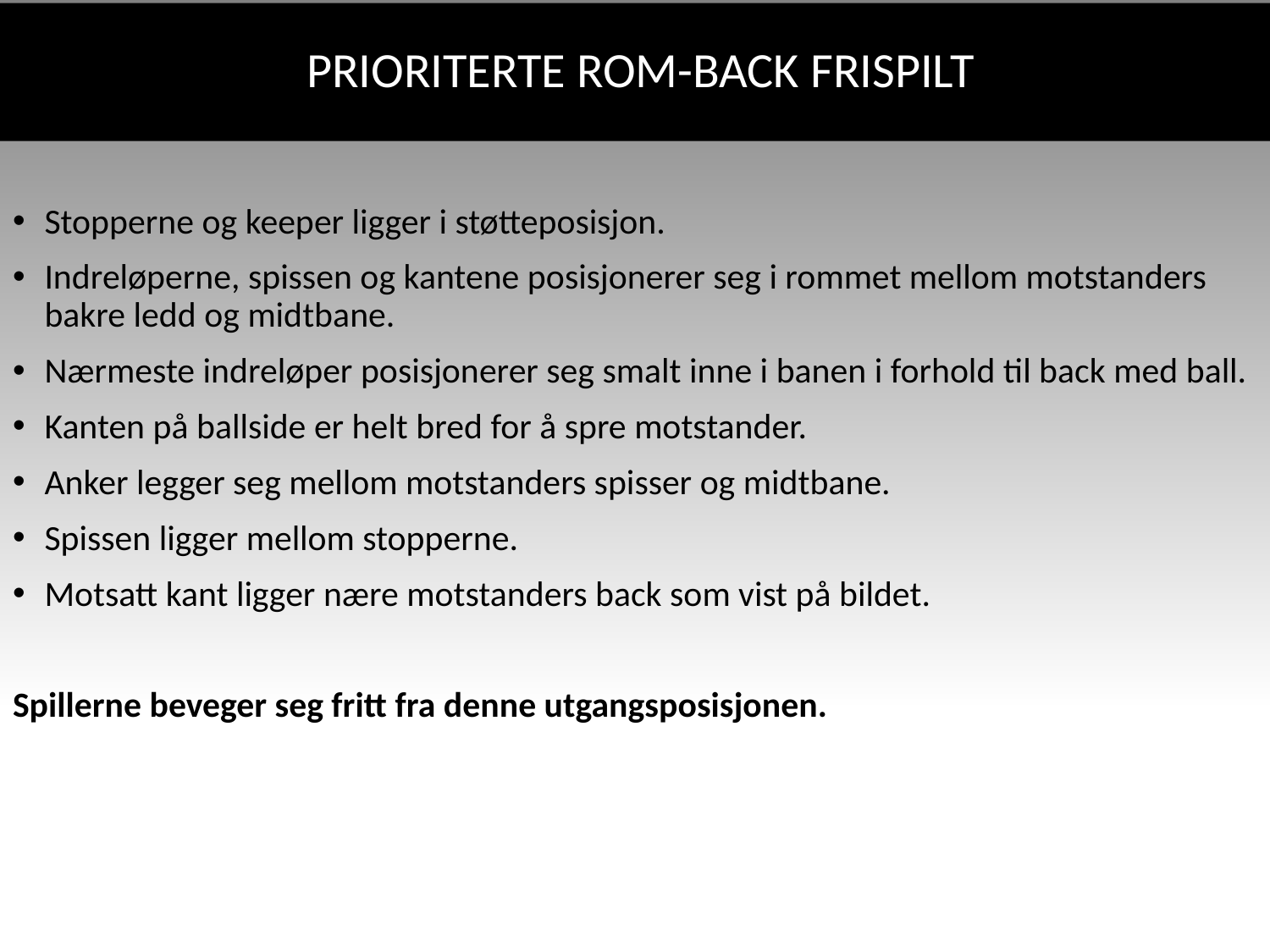

# PRIORITERTE ROM-BACK FRISPILT

Stopperne og keeper ligger i støtteposisjon.
Indreløperne, spissen og kantene posisjonerer seg i rommet mellom motstanders bakre ledd og midtbane.
Nærmeste indreløper posisjonerer seg smalt inne i banen i forhold til back med ball.
Kanten på ballside er helt bred for å spre motstander.
Anker legger seg mellom motstanders spisser og midtbane.
Spissen ligger mellom stopperne.
Motsatt kant ligger nære motstanders back som vist på bildet.

Spillerne beveger seg fritt fra denne utgangsposisjonen.